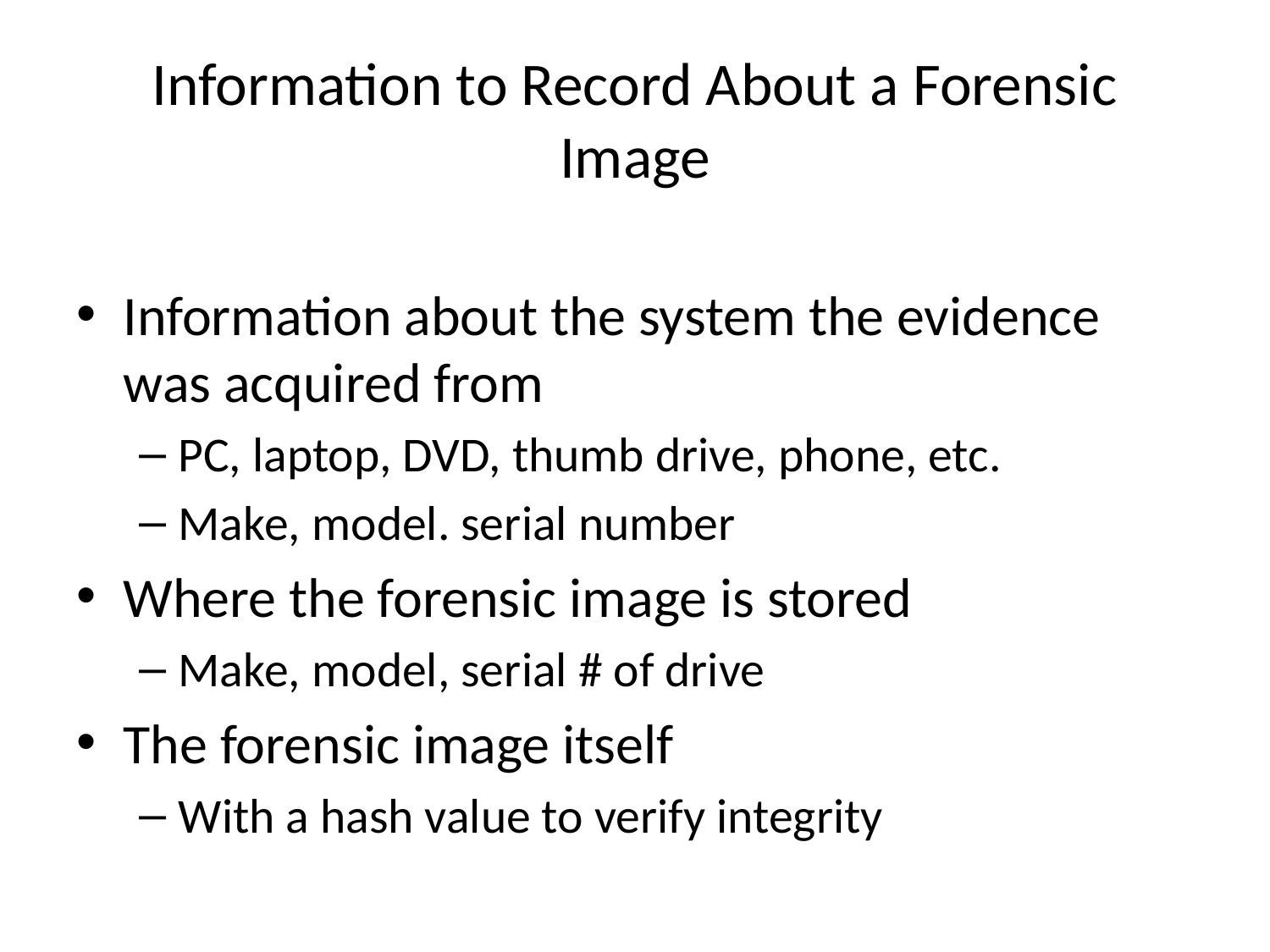

# Information to Record About a Forensic Image
Information about the system the evidence was acquired from
PC, laptop, DVD, thumb drive, phone, etc.
Make, model. serial number
Where the forensic image is stored
Make, model, serial # of drive
The forensic image itself
With a hash value to verify integrity